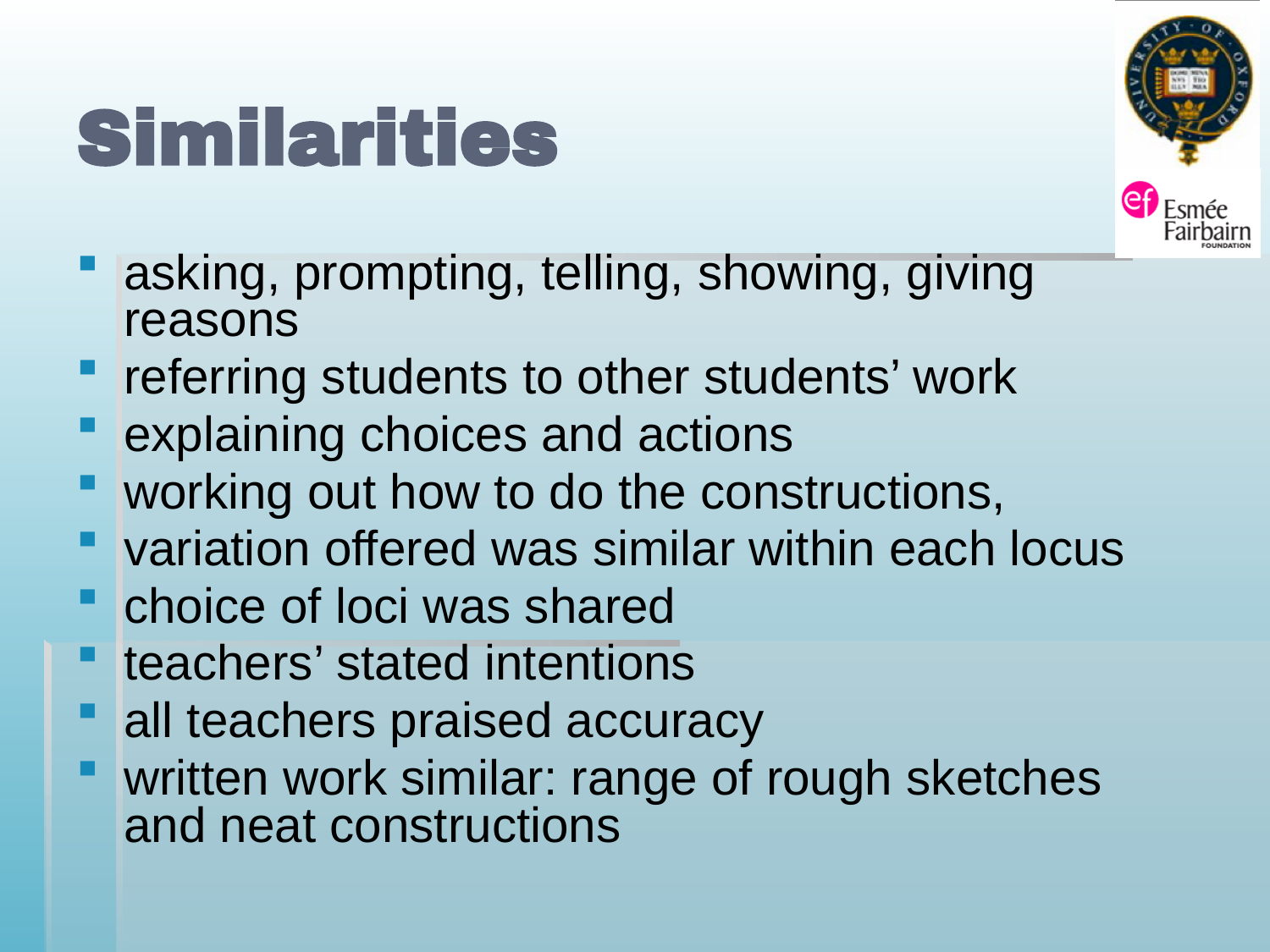

# Similarities

asking, prompting, telling, showing, giving reasons
referring students to other students’ work
explaining choices and actions
working out how to do the constructions,
variation offered was similar within each locus
choice of loci was shared
teachers’ stated intentions
all teachers praised accuracy
written work similar: range of rough sketches and neat constructions